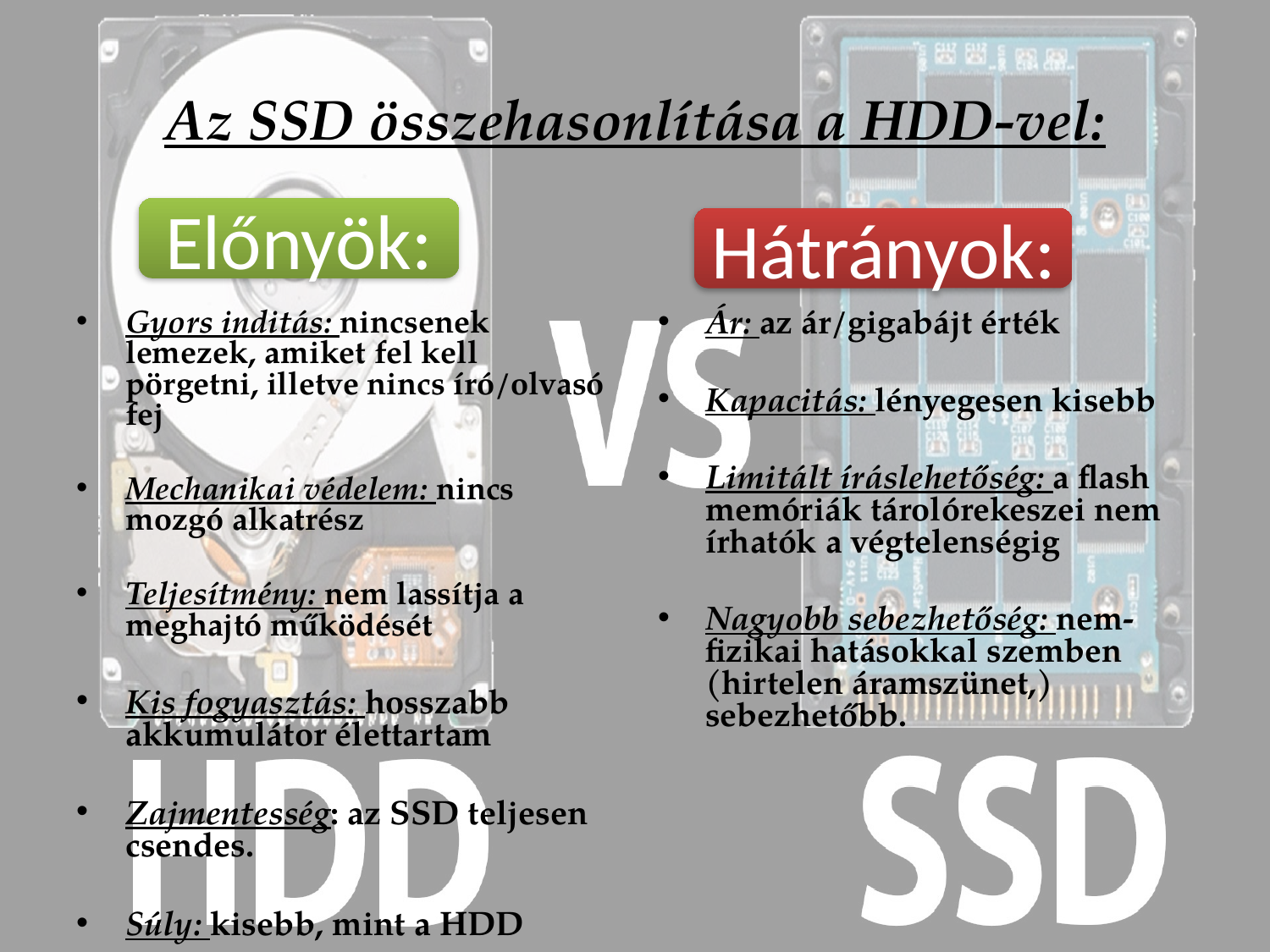

# Az SSD összehasonlítása a HDD-vel:
Előnyök:
Hátrányok:
Gyors inditás: nincsenek lemezek, amiket fel kell pörgetni, illetve nincs író/olvasó fej

Mechanikai védelem: nincs mozgó alkatrész

Teljesítmény: nem lassítja a meghajtó működését

Kis fogyasztás: hosszabb akkumulátor élettartam

Zajmentesség: az SSD teljesen csendes.

Súly: kisebb, mint a HDD

Ár: az ár/gigabájt érték

Kapacitás: lényegesen kisebb

Limitált íráslehetőség: a flash memóriák tárolórekeszei nem írhatók a végtelenségig

Nagyobb sebezhetőség: nem-fizikai hatásokkal szemben (hirtelen áramszünet,) sebezhetőbb.